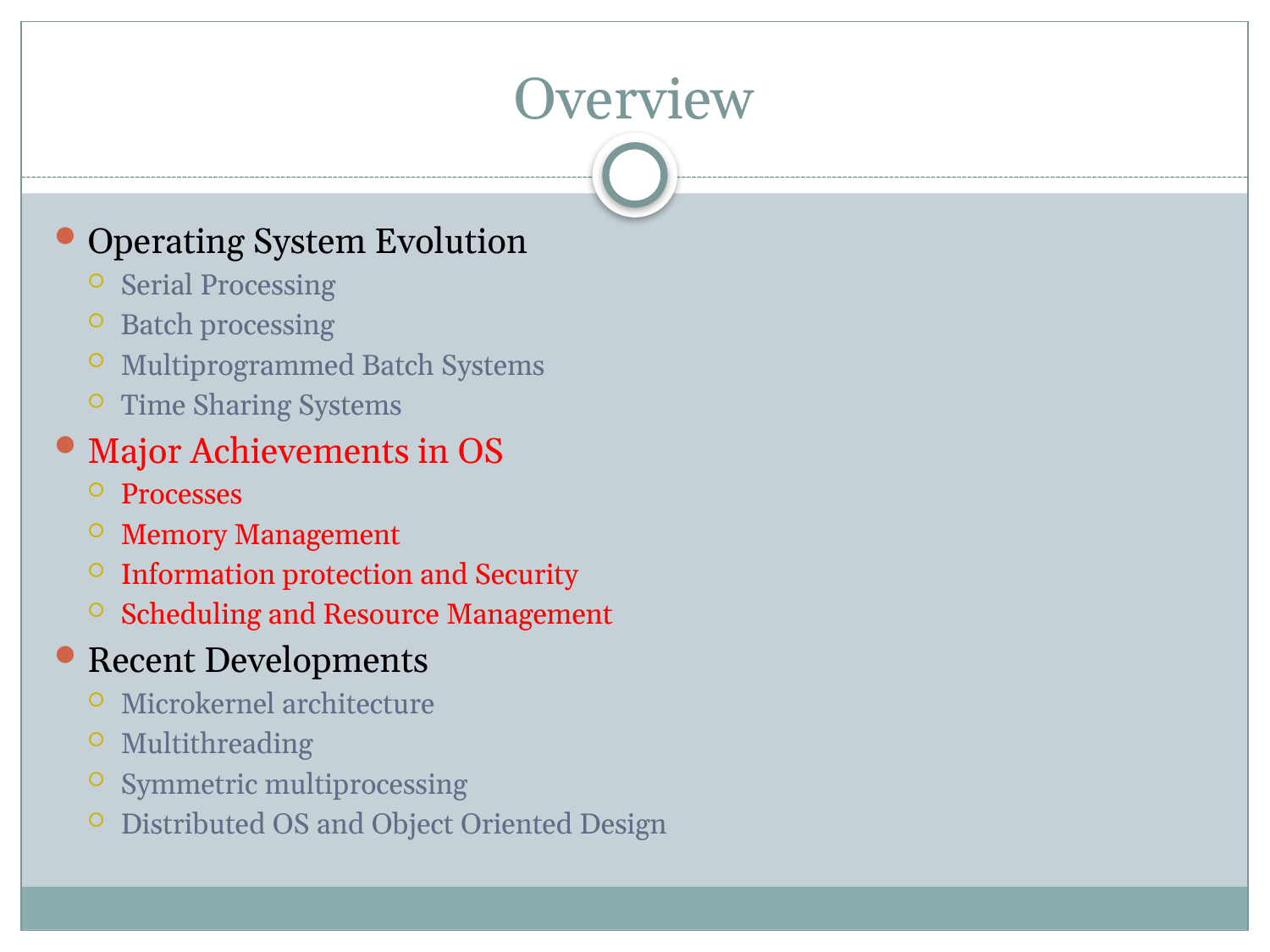

# Overview
Operating System Evolution
Serial Processing
Batch processing
Multiprogrammed Batch Systems
Time Sharing Systems
Major Achievements in OS
Processes
Memory Management
Information protection and Security
Scheduling and Resource Management
Recent Developments
Microkernel architecture
Multithreading
Symmetric multiprocessing
Distributed OS and Object Oriented Design